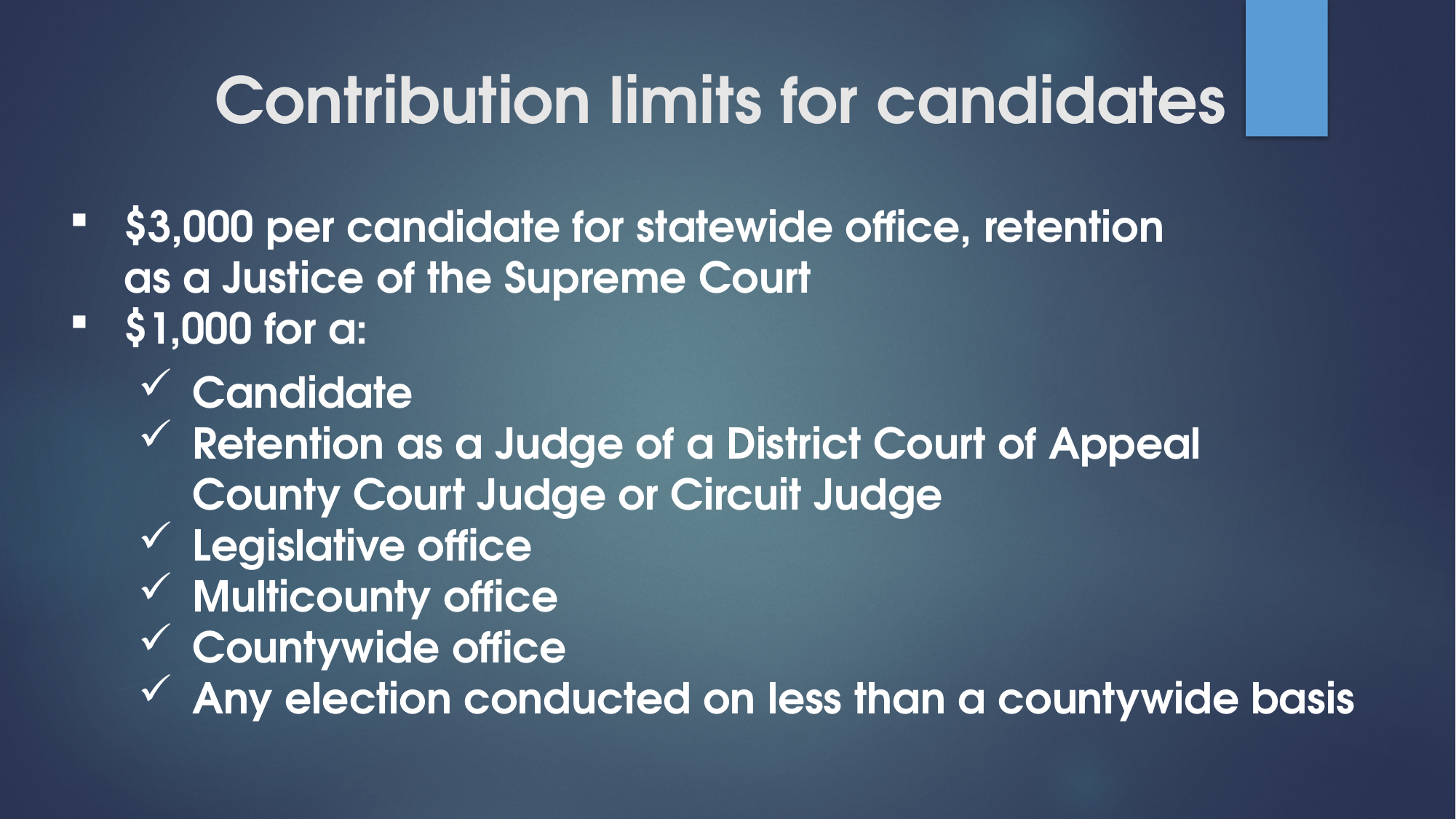

# Contribution limits for candidates
$3,000 per candidate for statewide office, retention as a Justice of the Supreme Court
$1,000 for a:
Candidate
Retention as a Judge of a District Court of Appeal
County Court Judge or Circuit Judge
Legislative office
Multicounty office
Countywide office
Any election conducted on less than a countywide basis